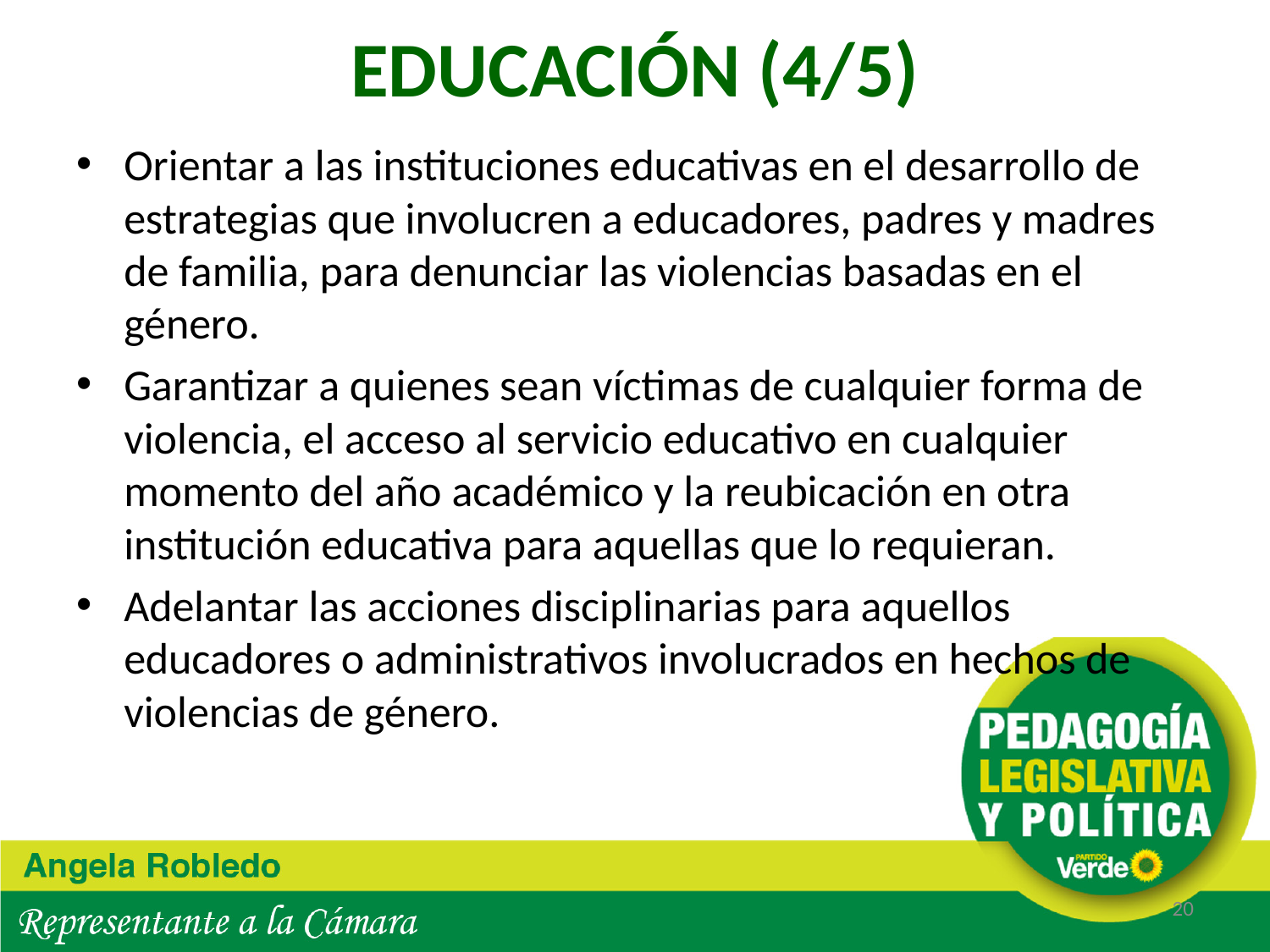

# EDUCACIÓN (4/5)
Orientar a las instituciones educativas en el desarrollo de estrategias que involucren a educadores, padres y madres de familia, para denunciar las violencias basadas en el género.
Garantizar a quienes sean víctimas de cualquier forma de violencia, el acceso al servicio educativo en cualquier momento del año académico y la reubicación en otra institución educativa para aquellas que lo requieran.
Adelantar las acciones disciplinarias para aquellos educadores o administrativos involucrados en hechos de violencias de género.

20